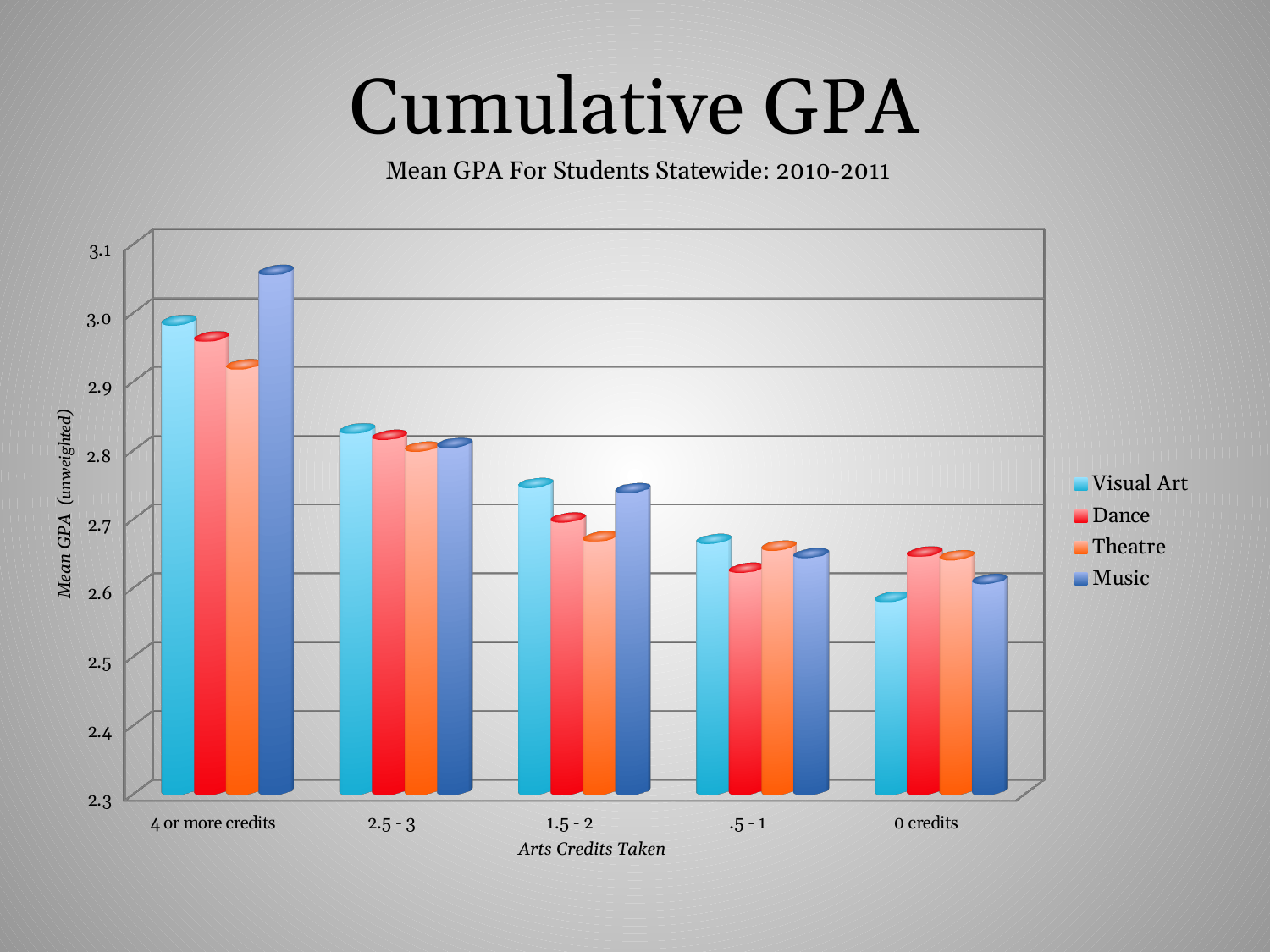

Cumulative GPA
 Mean GPA For Students Statewide: 2010-2011

[unsupported chart]

Mean GPA  (unweighted)
Arts Credits Taken